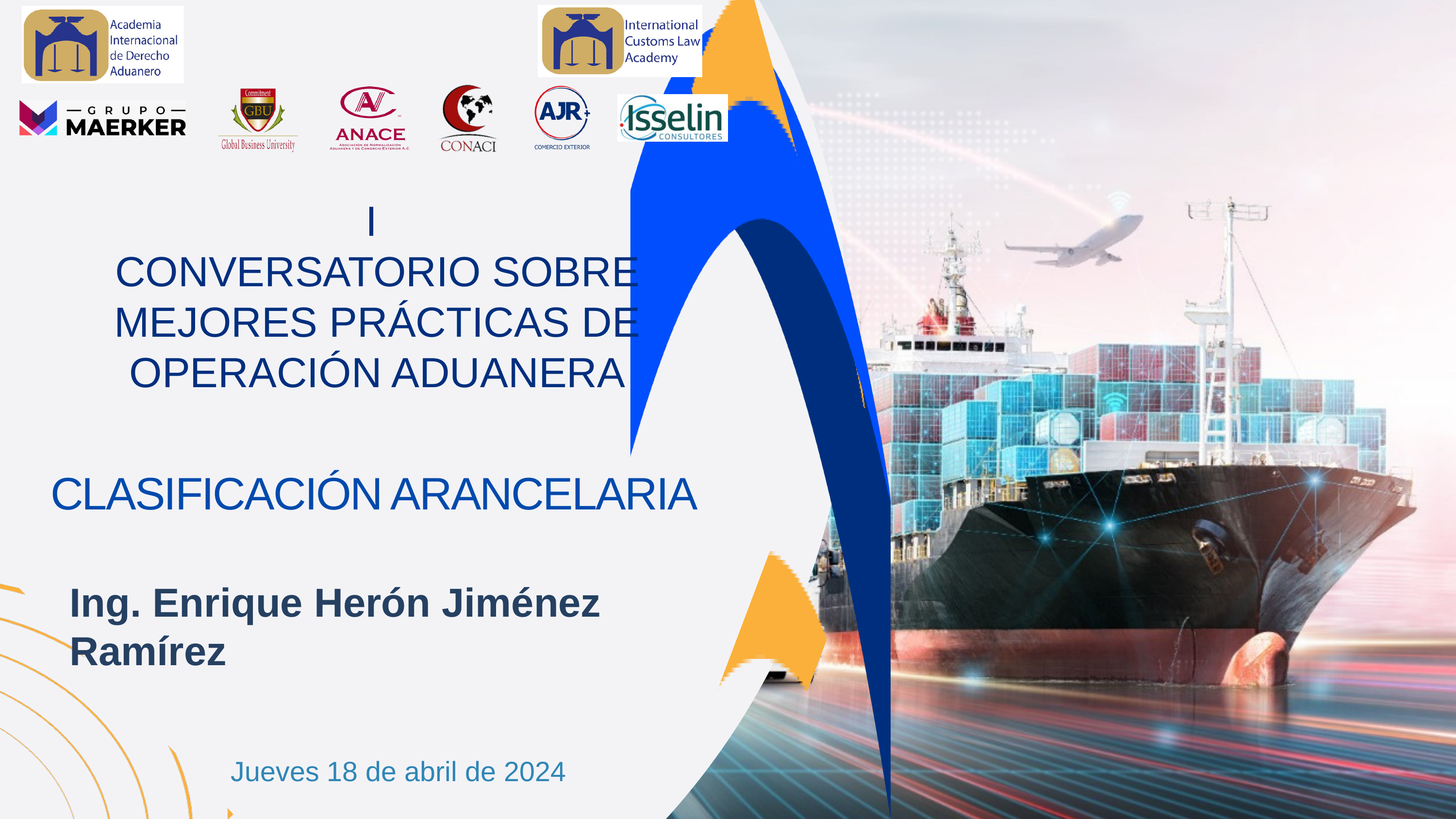

I
CONVERSATORIO SOBRE MEJORES PRÁCTICAS DE OPERACIÓN ADUANERA

CLASIFICACIÓN ARANCELARIA
Ing. Enrique Herón Jiménez Ramírez

Jueves 18 de abril de 2024